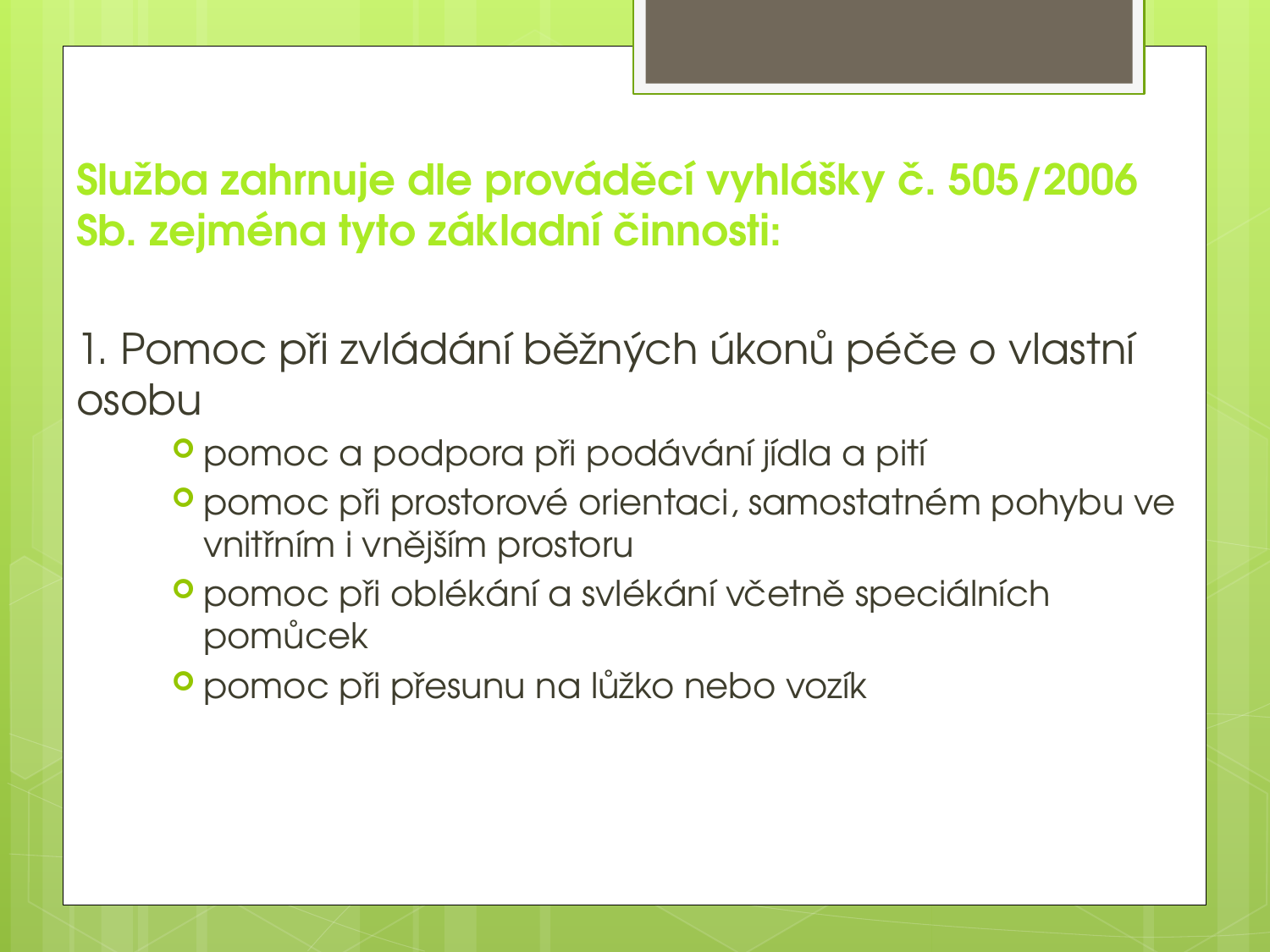

#
Služba zahrnuje dle prováděcí vyhlášky č. 505/2006 Sb. zejména tyto základní činnosti:

1. Pomoc při zvládání běžných úkonů péče o vlastní osobu
pomoc a podpora při podávání jídla a pití
pomoc při prostorové orientaci, samostatném pohybu ve vnitřním i vnějším prostoru
pomoc při oblékání a svlékání včetně speciálních pomůcek
pomoc při přesunu na lůžko nebo vozík